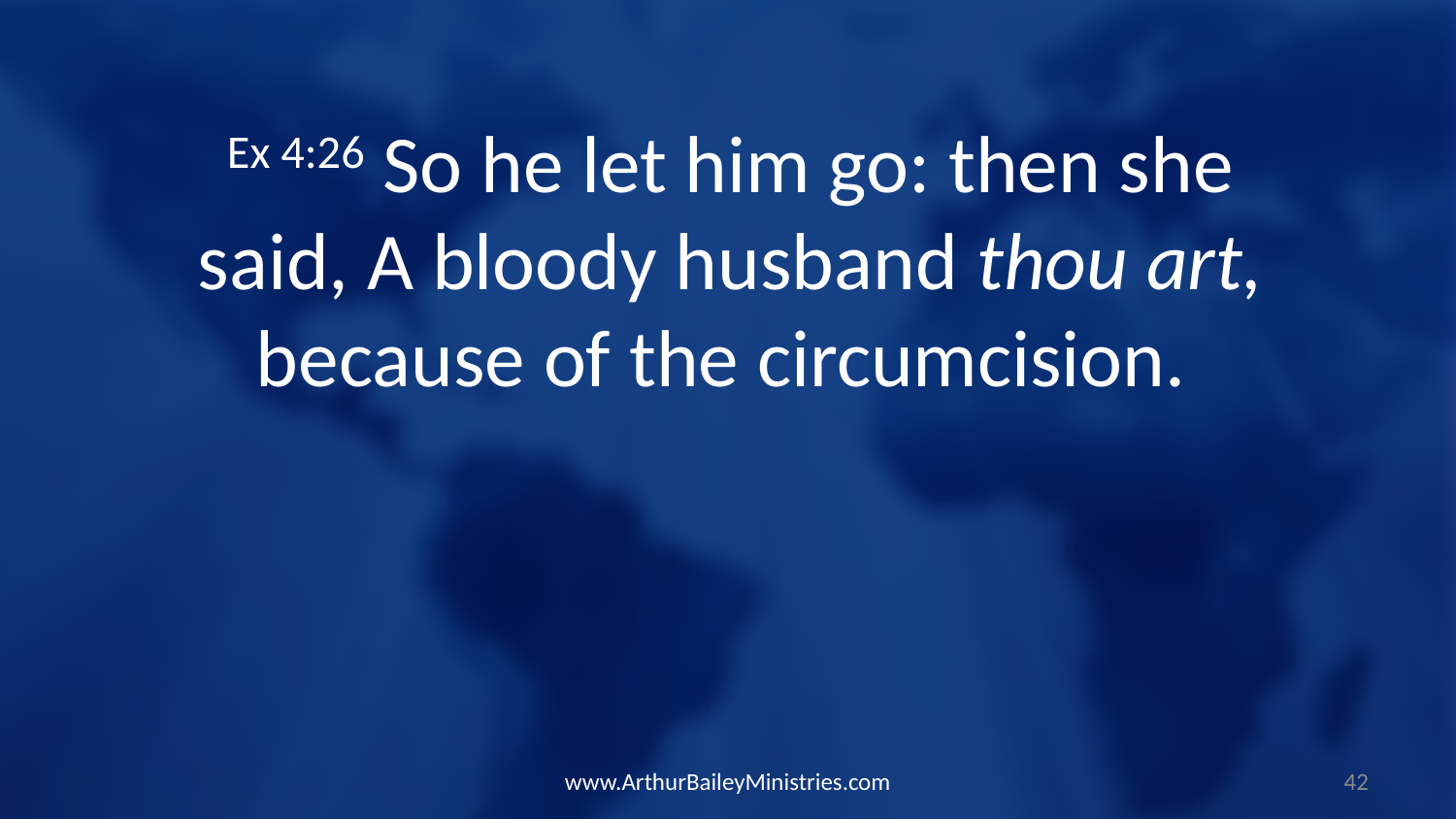

Ex 4:26 So he let him go: then she said, A bloody husband thou art, because of the circumcision.

www.ArthurBaileyMinistries.com
42